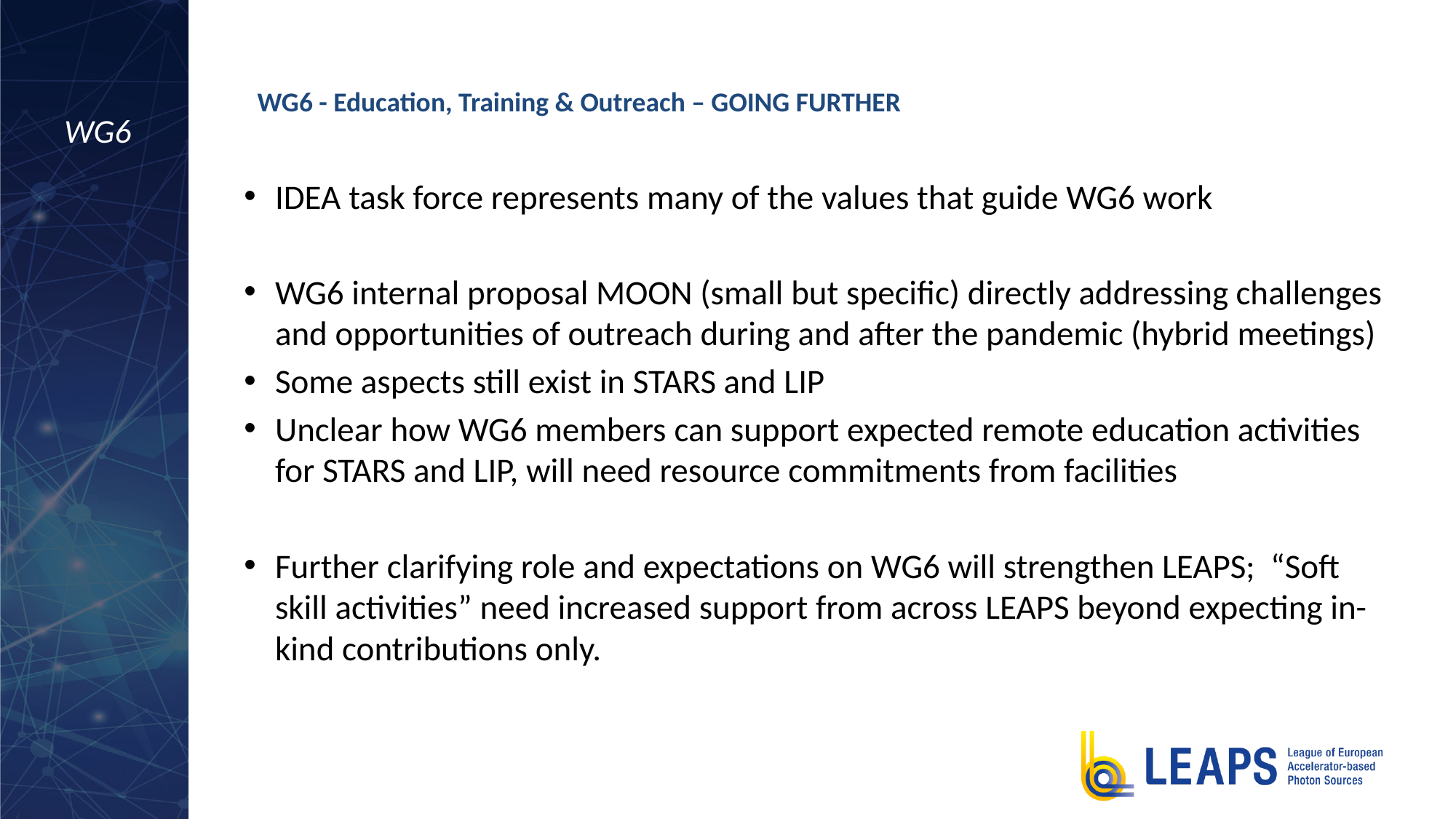

WG6 - Education, Training & Outreach – GOING FURTHER
WG6
IDEA task force represents many of the values that guide WG6 work

WG6 internal proposal MOON (small but specific) directly addressing challenges and opportunities of outreach during and after the pandemic (hybrid meetings)
Some aspects still exist in STARS and LIP
Unclear how WG6 members can support expected remote education activities for STARS and LIP, will need resource commitments from facilities

Further clarifying role and expectations on WG6 will strengthen LEAPS;  “Soft skill activities” need increased support from across LEAPS beyond expecting in-kind contributions only.